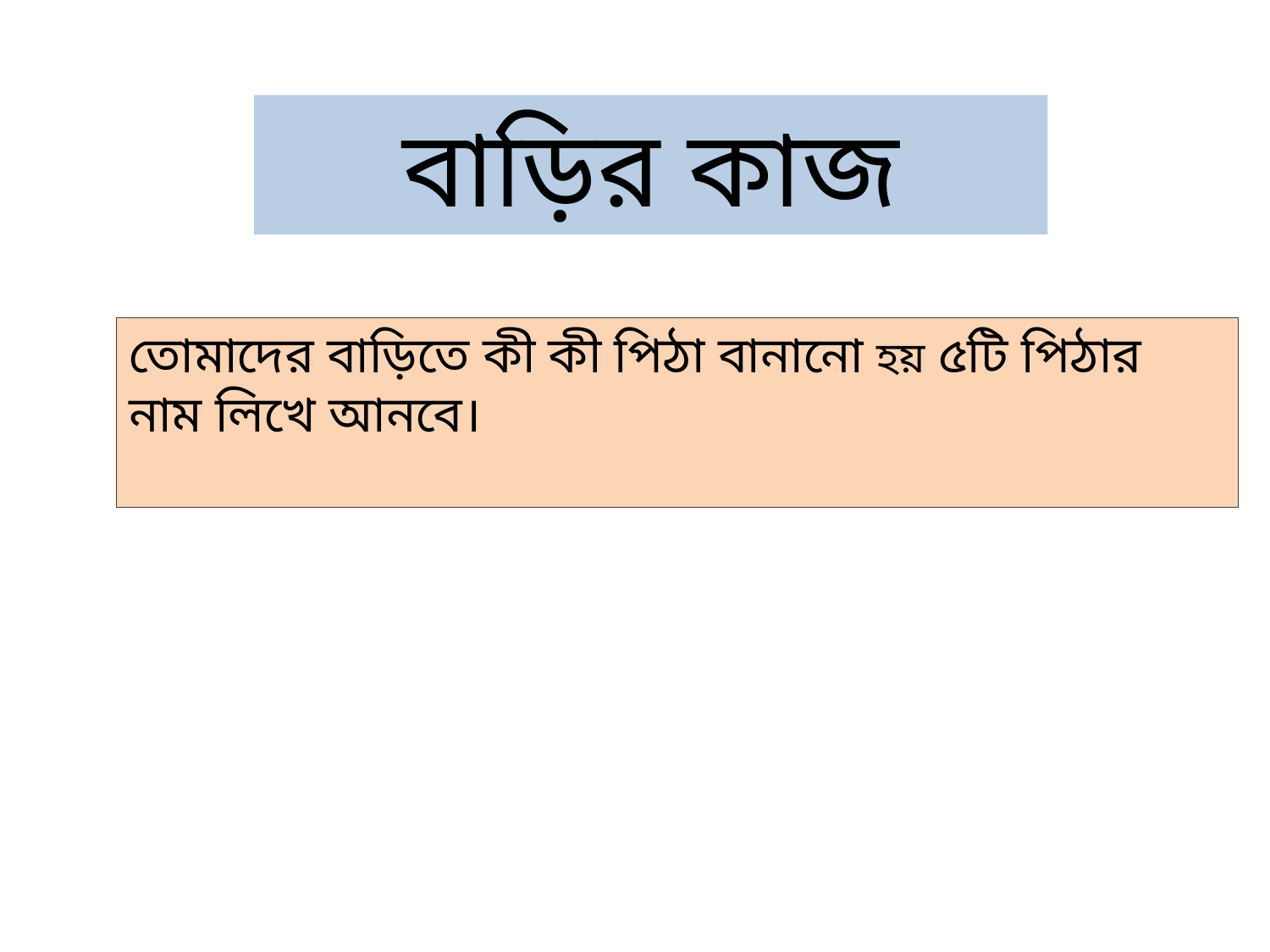

বাড়ির কাজ
তোমাদের বাড়িতে কী কী পিঠা বানানো হয় ৫টি পিঠার নাম লিখে আনবে।